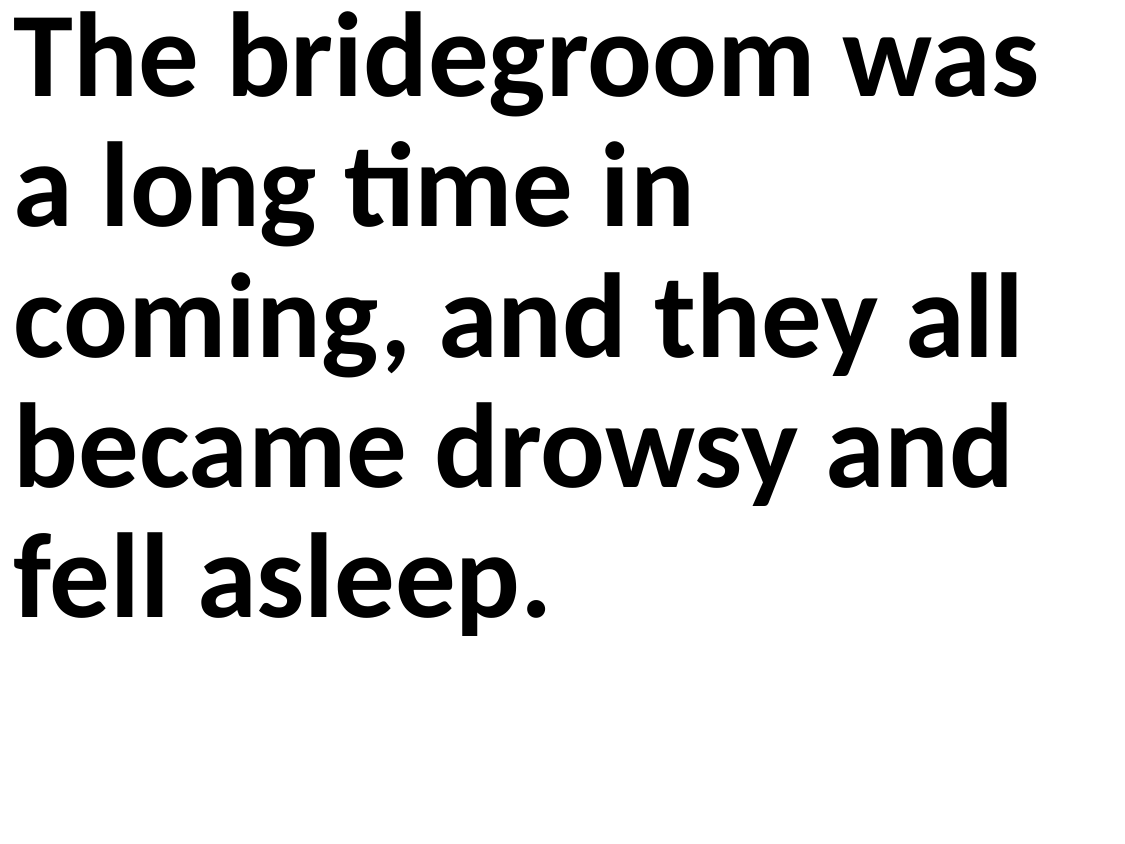

The bridegroom was a long time in coming, and they all became drowsy and fell asleep.